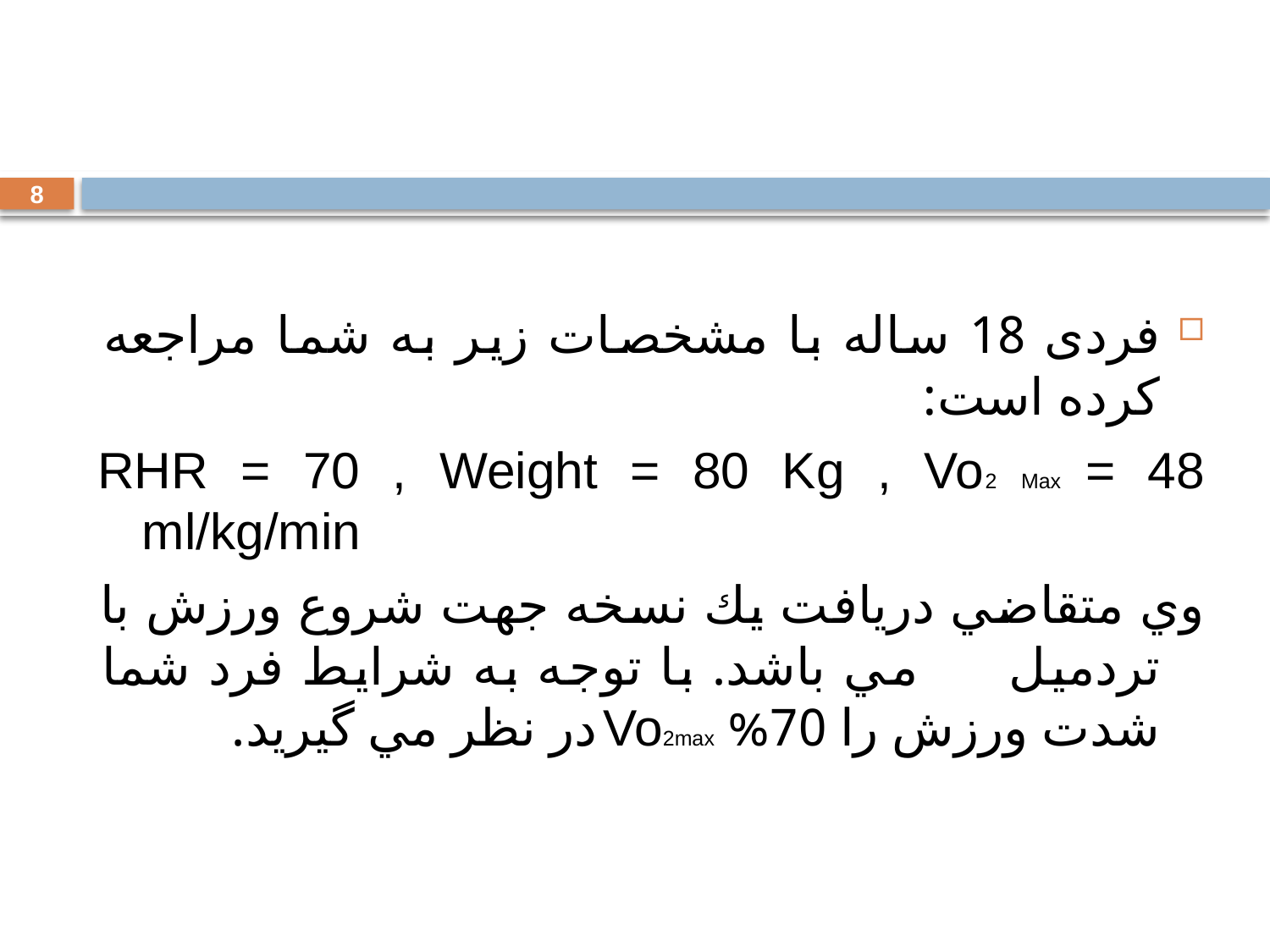

#
8
فردی 18 ساله با مشخصات زير به شما مراجعه كرده است:
RHR = 70 , Weight = 80 Kg , Vo2 Max = 48 ml/kg/min
وي متقاضي دريافت يك نسخه جهت شروع ورزش با تردميل     مي باشد. با توجه به شرايط فرد شما شدت ورزش را 70% Vo2max در نظر مي گيريد.